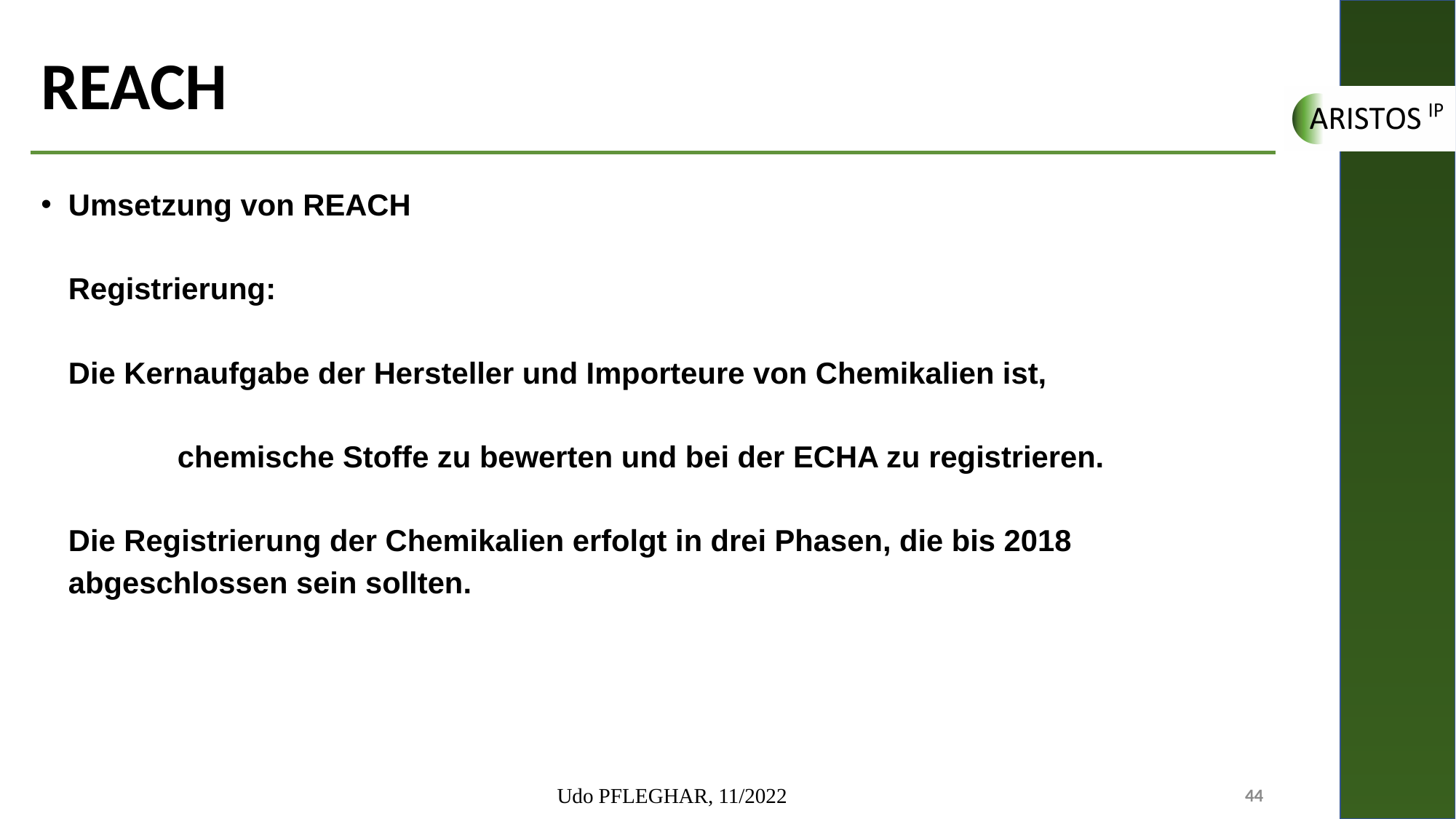

# REACH
Umsetzung von REACH
Registrierung:
Die Kernaufgabe der Hersteller und Importeure von Chemikalien ist,
	chemische Stoffe zu bewerten und bei der ECHA zu registrieren.
Die Registrierung der Chemikalien erfolgt in drei Phasen, die bis 2018 abgeschlossen sein sollten.

Udo PFLEGHAR, 11/2022
44